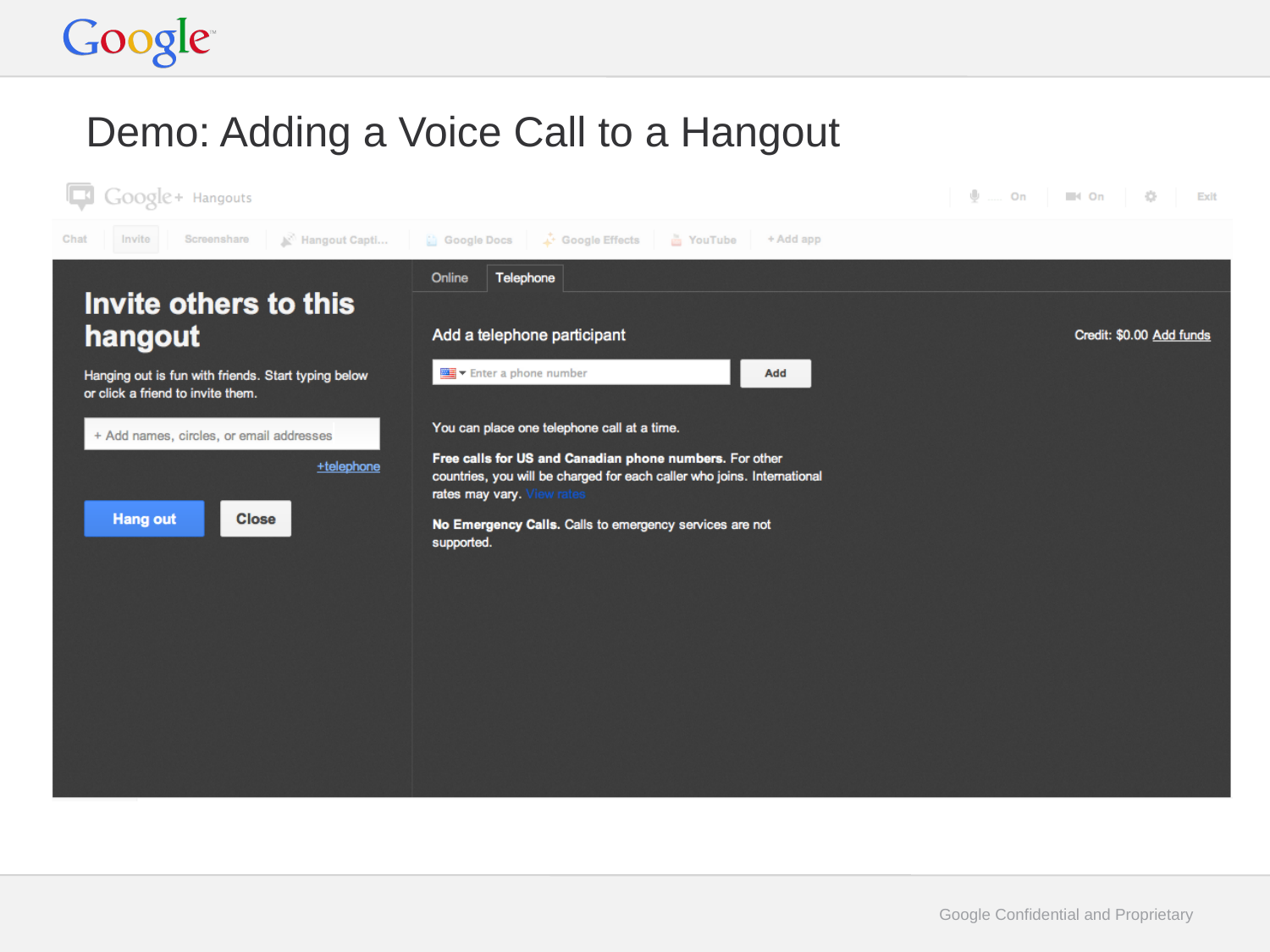

# Demo: Adding a Voice Call to a Hangout